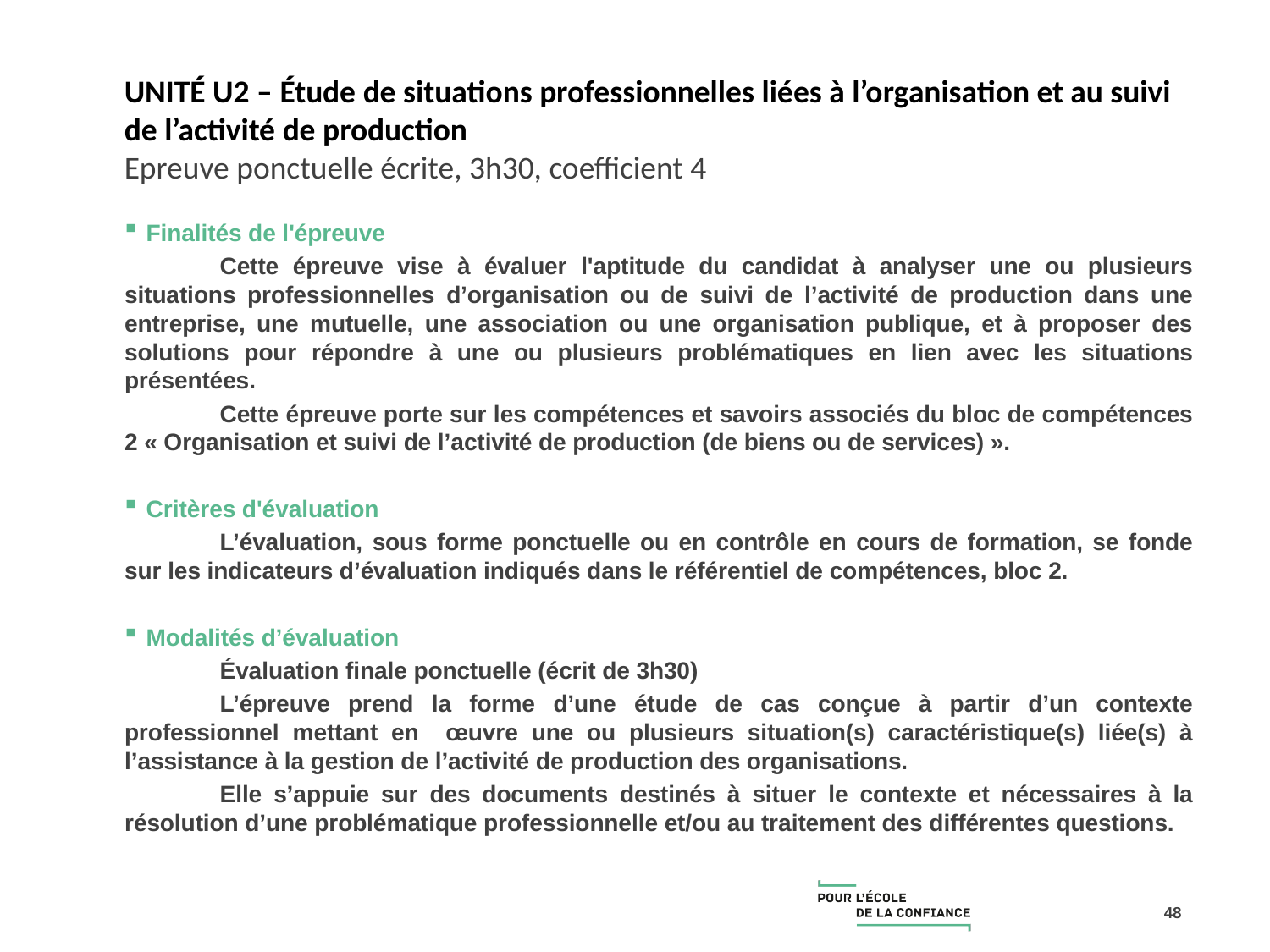

UNITÉ U2 – Étude de situations professionnelles liées à l’organisation et au suivi de l’activité de production
Epreuve ponctuelle écrite, 3h30, coefficient 4
Finalités de l'épreuve
 	Cette épreuve vise à évaluer l'aptitude du candidat à analyser une ou plusieurs situations professionnelles d’organisation ou de suivi de l’activité de production dans une entreprise, une mutuelle, une association ou une organisation publique, et à proposer des solutions pour répondre à une ou plusieurs problématiques en lien avec les situations présentées.
 	Cette épreuve porte sur les compétences et savoirs associés du bloc de compétences 2 « Organisation et suivi de l’activité de production (de biens ou de services) ».

Critères d'évaluation
	L’évaluation, sous forme ponctuelle ou en contrôle en cours de formation, se fonde sur les indicateurs d’évaluation indiqués dans le référentiel de compétences, bloc 2.

Modalités d’évaluation
 	Évaluation finale ponctuelle (écrit de 3h30)
	L’épreuve prend la forme d’une étude de cas conçue à partir d’un contexte professionnel mettant en  œuvre une ou plusieurs situation(s) caractéristique(s) liée(s) à l’assistance à la gestion de l’activité de production des organisations.
	Elle s’appuie sur des documents destinés à situer le contexte et nécessaires à la résolution d’une problématique professionnelle et/ou au traitement des différentes questions.

48